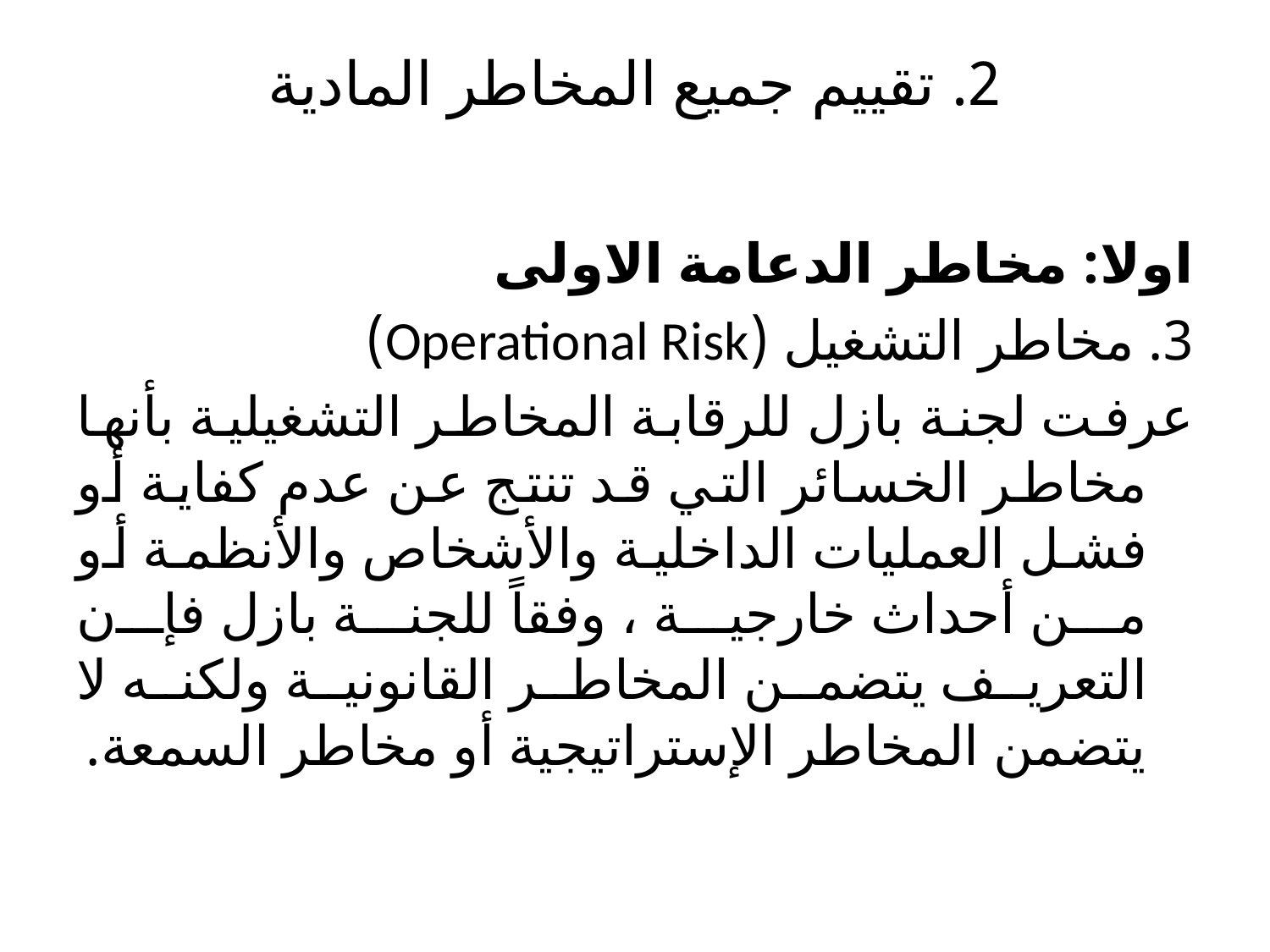

# 2. تقييم جميع المخاطر المادية
اولا: مخاطر الدعامة الاولى
3. مخاطر التشغيل (Operational Risk)
عرفت لجنة بازل للرقابة المخاطر التشغيلية بأنها مخاطر الخسائر التي قد تنتج عن عدم كفاية أو فشل العمليات الداخلية والأشخاص والأنظمة أو من أحداث خارجية ، وفقاً للجنة بازل فإن التعريف يتضمن المخاطر القانونية ولكنه لا يتضمن المخاطر الإستراتيجية أو مخاطر السمعة.